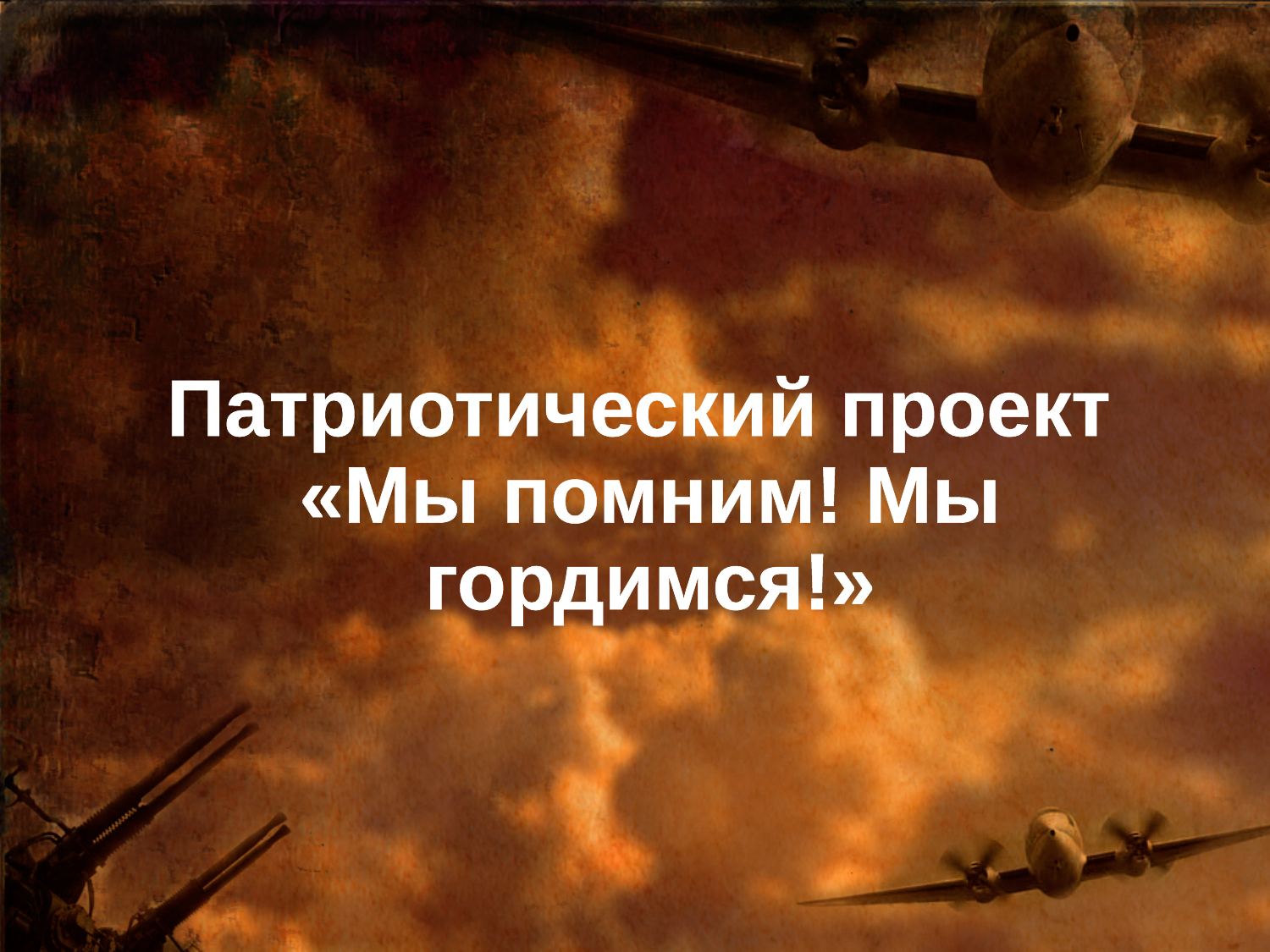

# Патриотический проект «Мы помним! Мы гордимся!»